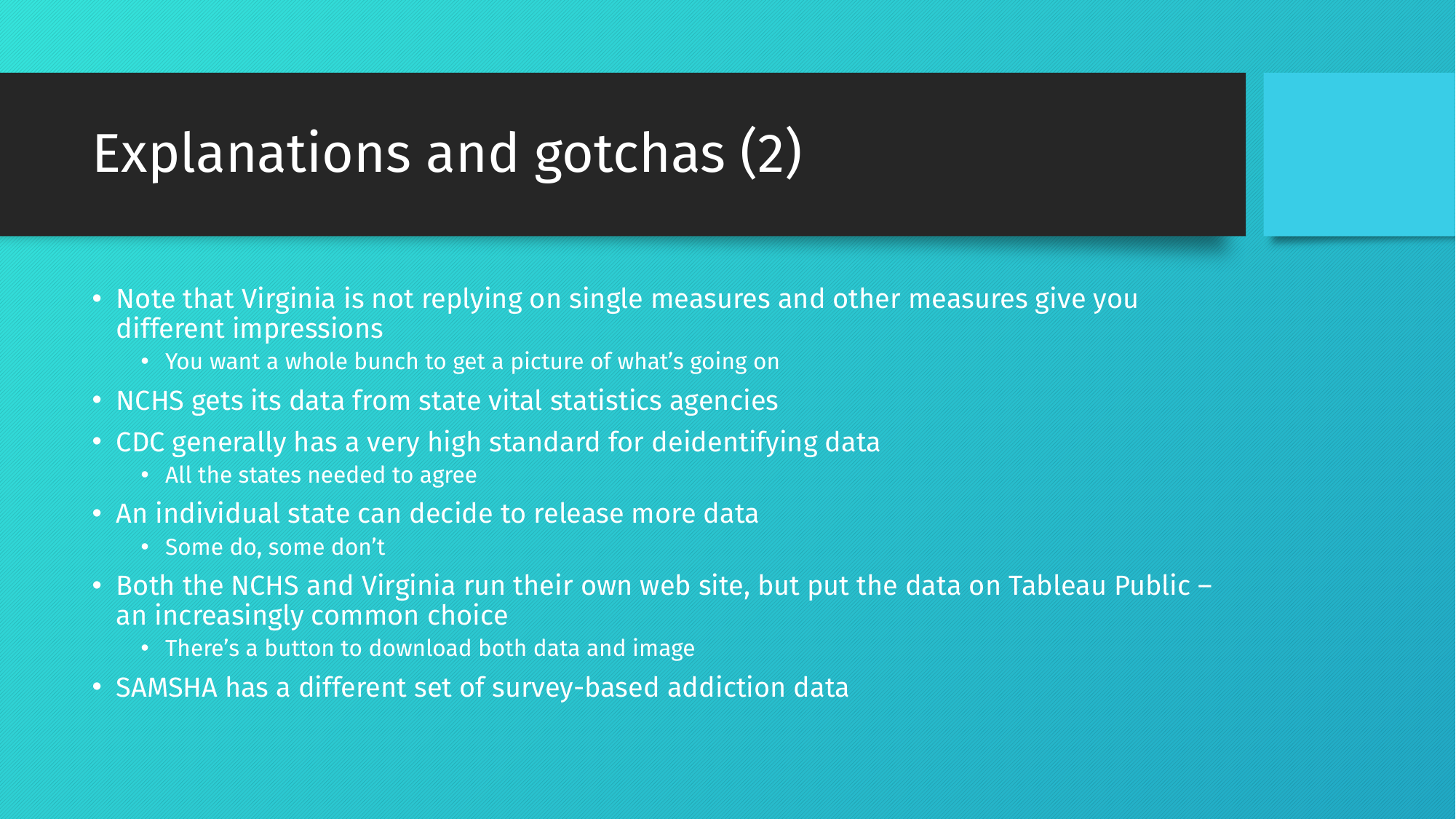

# Explanations and gotchas (2)
Note that Virginia is not replying on single measures and other measures give you different impressions
You want a whole bunch to get a picture of what’s going on
NCHS gets its data from state vital statistics agencies
CDC generally has a very high standard for deidentifying data
All the states needed to agree
An individual state can decide to release more data
Some do, some don’t
Both the NCHS and Virginia run their own web site, but put the data on Tableau Public – an increasingly common choice
There’s a button to download both data and image
SAMSHA has a different set of survey-based addiction data